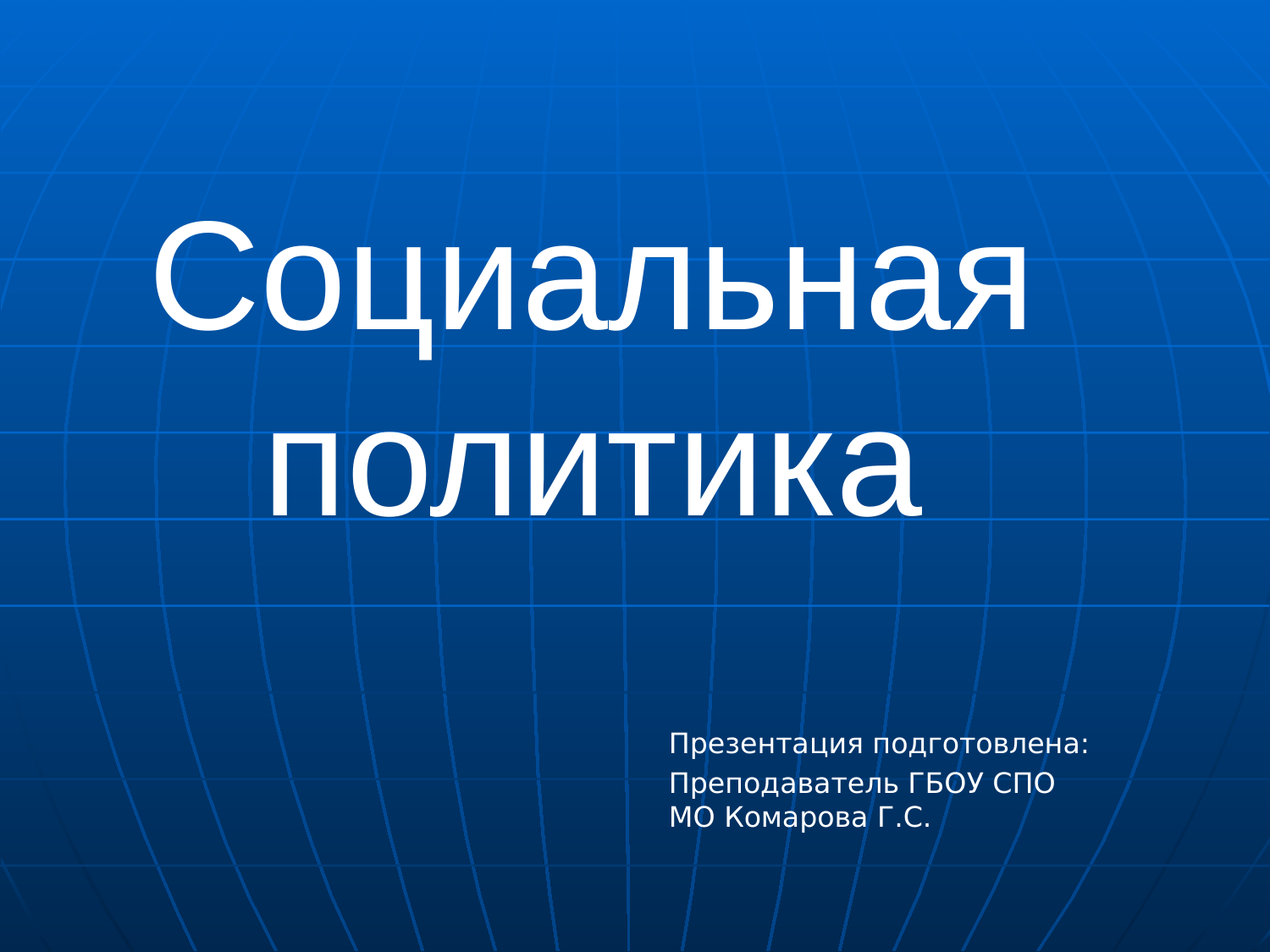

# Социальная политика
Презентация подготовлена:
Преподаватель ГБОУ СПО МО Комарова Г.С.